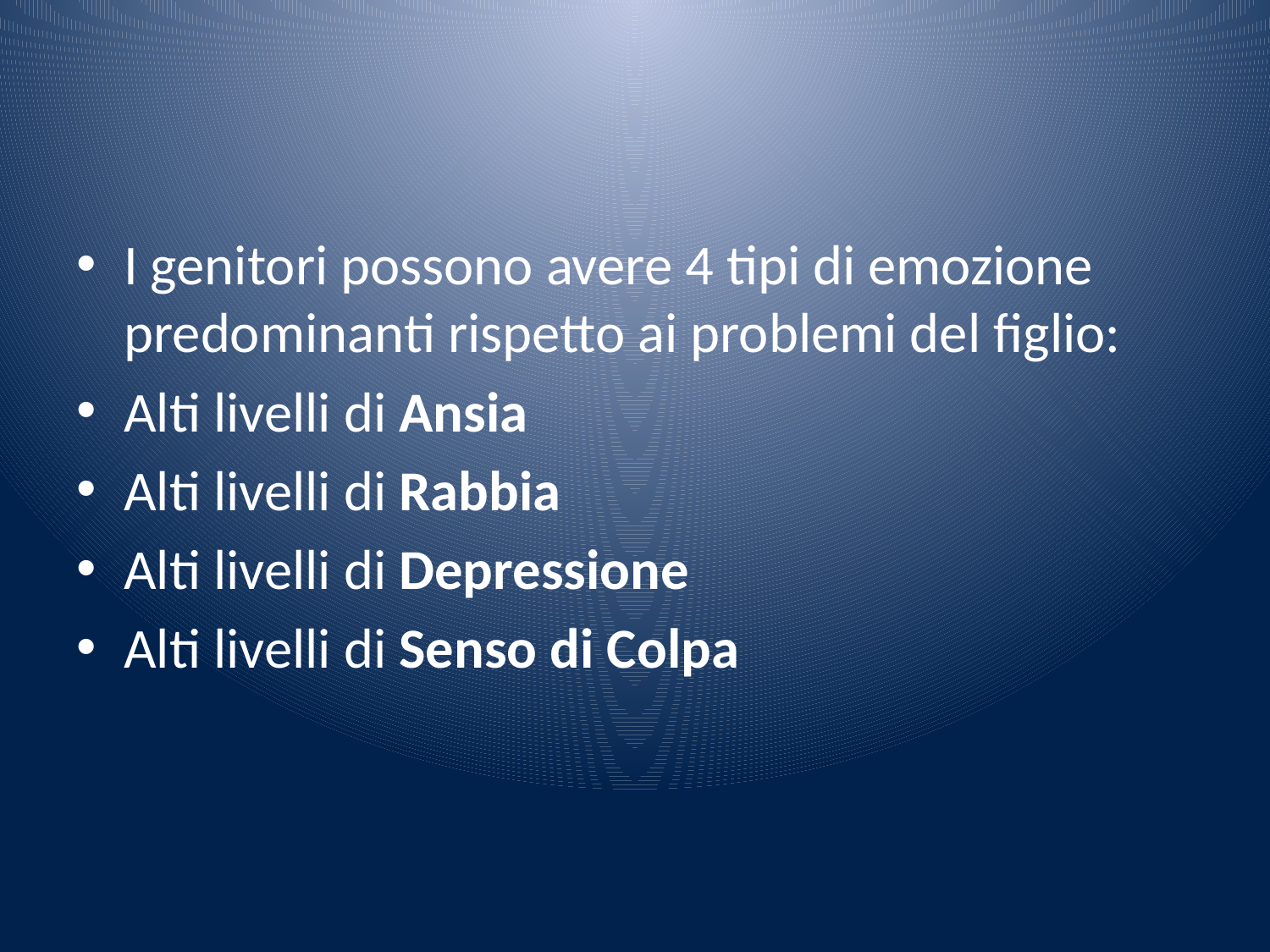

#
I genitori possono avere 4 tipi di emozione predominanti rispetto ai problemi del figlio:
Alti livelli di Ansia
Alti livelli di Rabbia
Alti livelli di Depressione
Alti livelli di Senso di Colpa